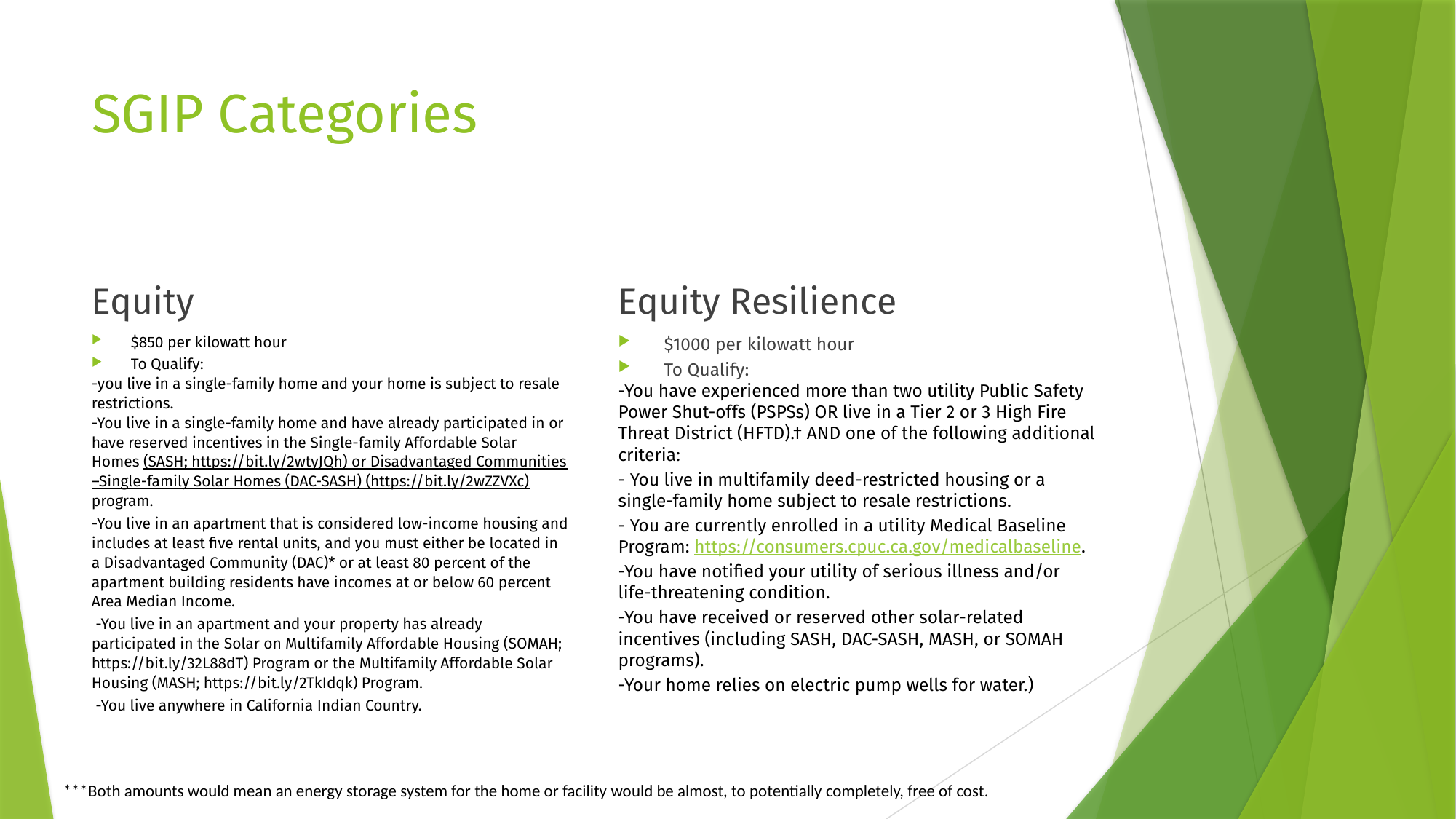

# SGIP Categories
Equity
Equity Resilience
$850 per kilowatt hour
To Qualify:
-you live in a single-family home and your home is subject to resale restrictions.
-You live in a single-family home and have already participated in or have reserved incentives in the Single-family Affordable Solar Homes (SASH; https://bit.ly/2wtyJQh) or Disadvantaged Communities –Single-family Solar Homes (DAC-SASH) (https://bit.ly/2wZZVXc) program.
-You live in an apartment that is considered low-income housing and includes at least five rental units, and you must either be located in a Disadvantaged Community (DAC)* or at least 80 percent of the apartment building residents have incomes at or below 60 percent Area Median Income.
 -You live in an apartment and your property has already participated in the Solar on Multifamily Affordable Housing (SOMAH; https://bit.ly/32L88dT) Program or the Multifamily Affordable Solar Housing (MASH; https://bit.ly/2TkIdqk) Program.
 -You live anywhere in California Indian Country.

$1000 per kilowatt hour
To Qualify:
-You have experienced more than two utility Public Safety Power Shut-offs (PSPSs) OR live in a Tier 2 or 3 High Fire Threat District (HFTD).† AND one of the following additional criteria:
- You live in multifamily deed-restricted housing or a single-family home subject to resale restrictions.
- You are currently enrolled in a utility Medical Baseline Program: https://consumers.cpuc.ca.gov/medicalbaseline.
-You have notified your utility of serious illness and/or life-threatening condition.
-You have received or reserved other solar-related incentives (including SASH, DAC-SASH, MASH, or SOMAH programs).
-Your home relies on electric pump wells for water.)

***Both amounts would mean an energy storage system for the home or facility would be almost, to potentially completely, free of cost.